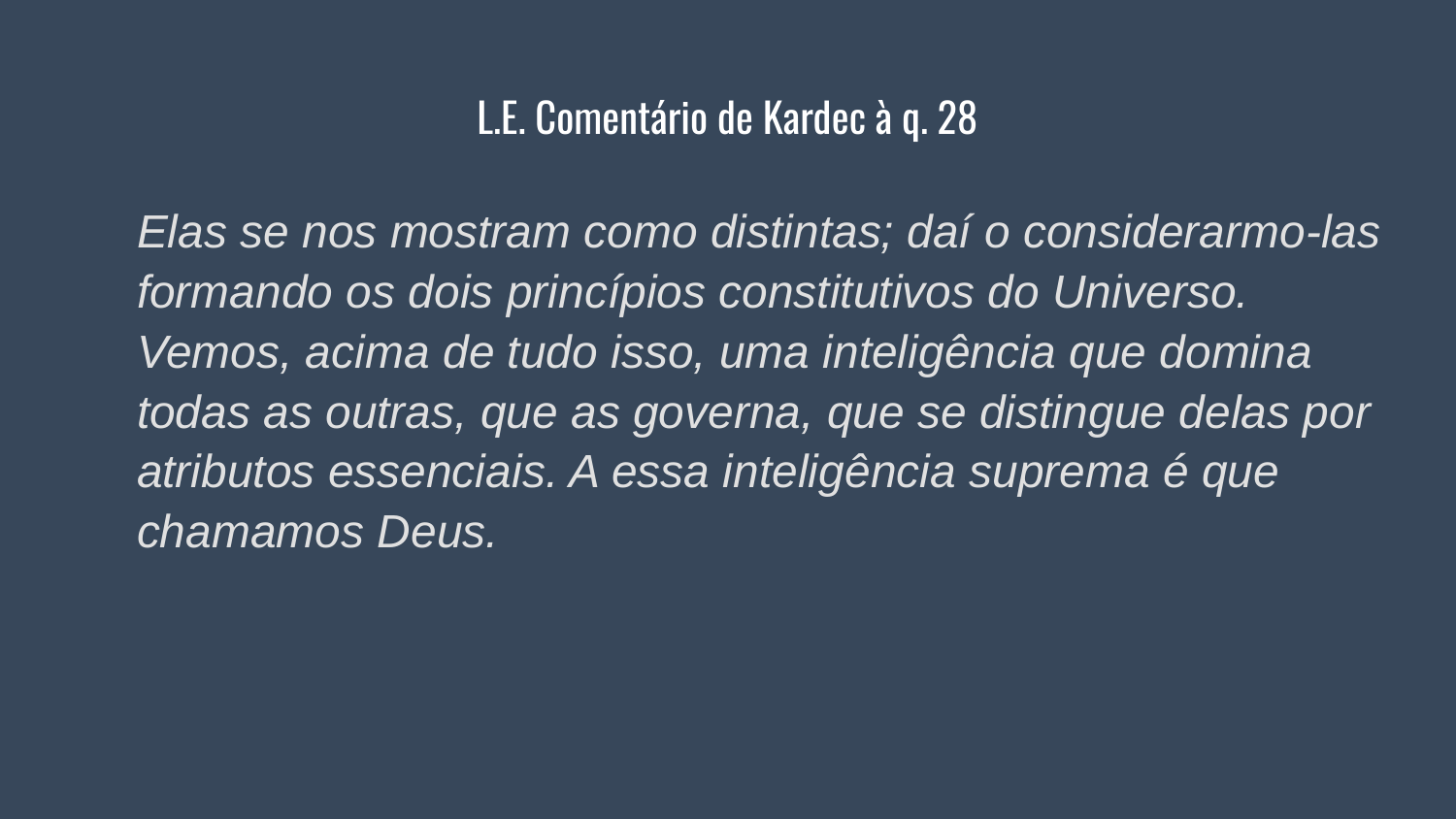

# L.E. Comentário de Kardec à q. 28
Elas se nos mostram como distintas; daí o considerarmo-las formando os dois princípios constitutivos do Universo. Vemos, acima de tudo isso, uma inteligência que domina todas as outras, que as governa, que se distingue delas por atributos essenciais. A essa inteligência suprema é que chamamos Deus.